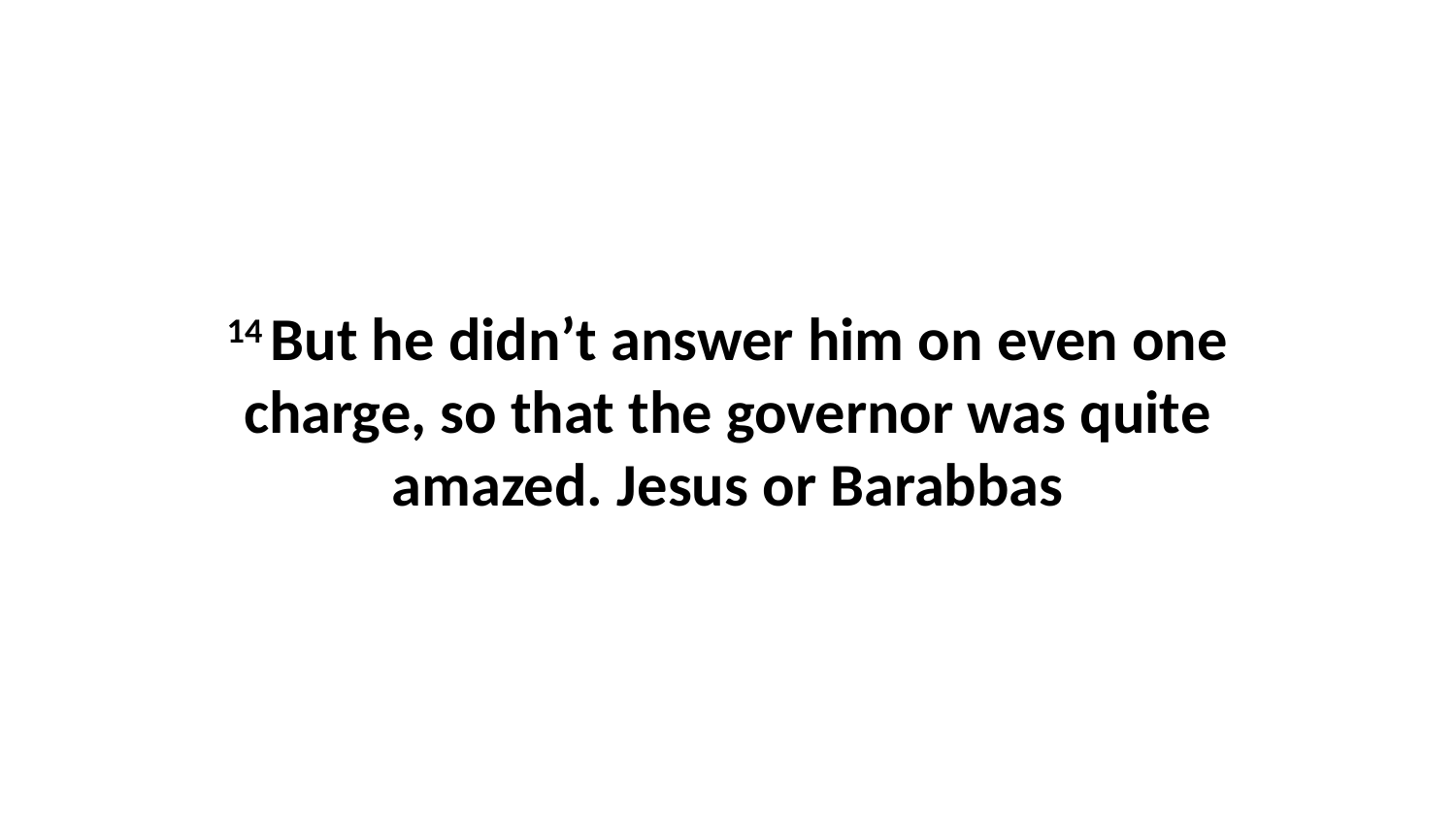

14 But he didn’t answer him on even one charge, so that the governor was quite amazed. Jesus or Barabbas